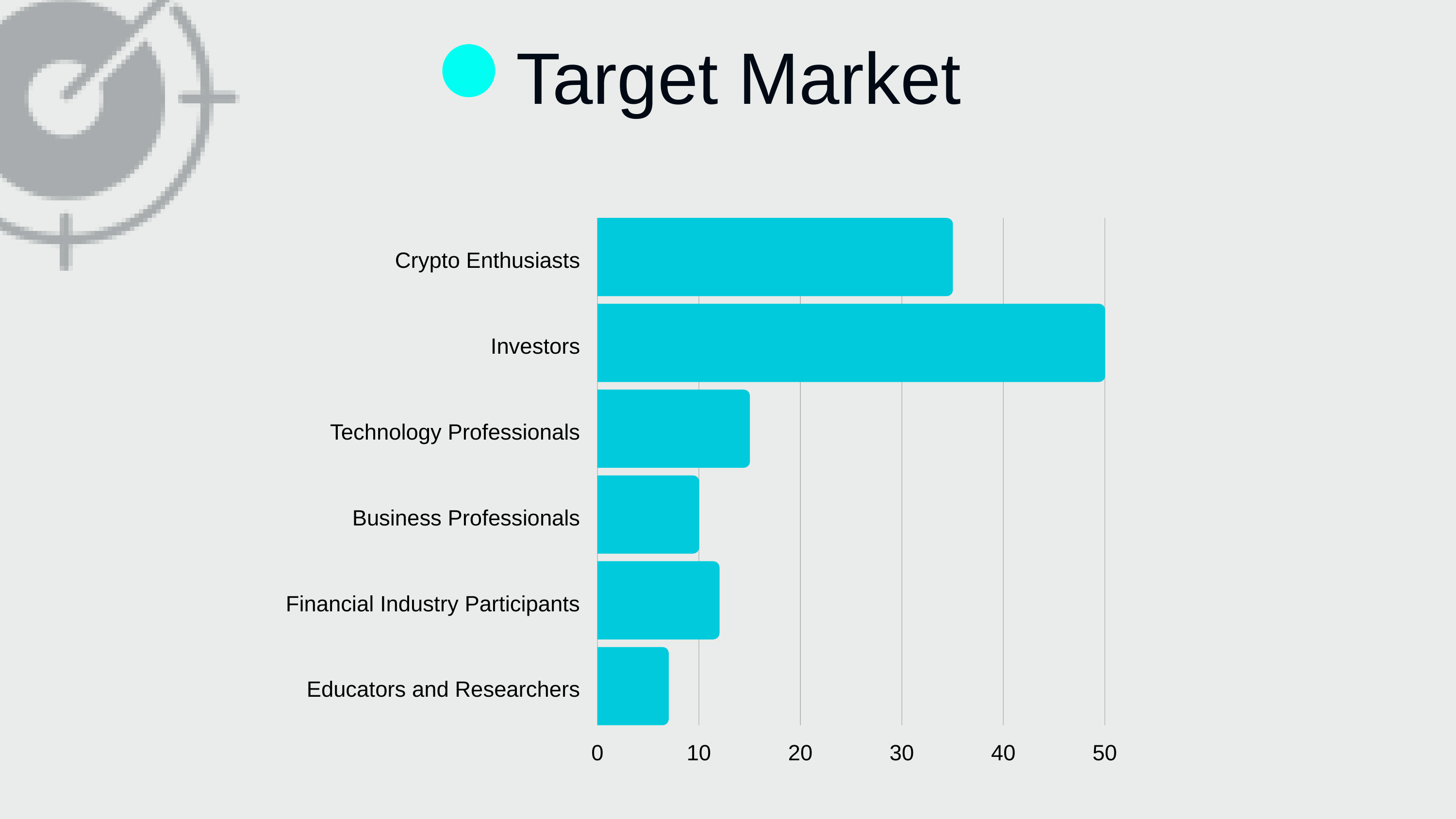

Target Market

Crypto Enthusiasts
Investors
Technology Professionals
Business Professionals
Financial Industry Participants
Educators and Researchers
0
10
20
30
40
50